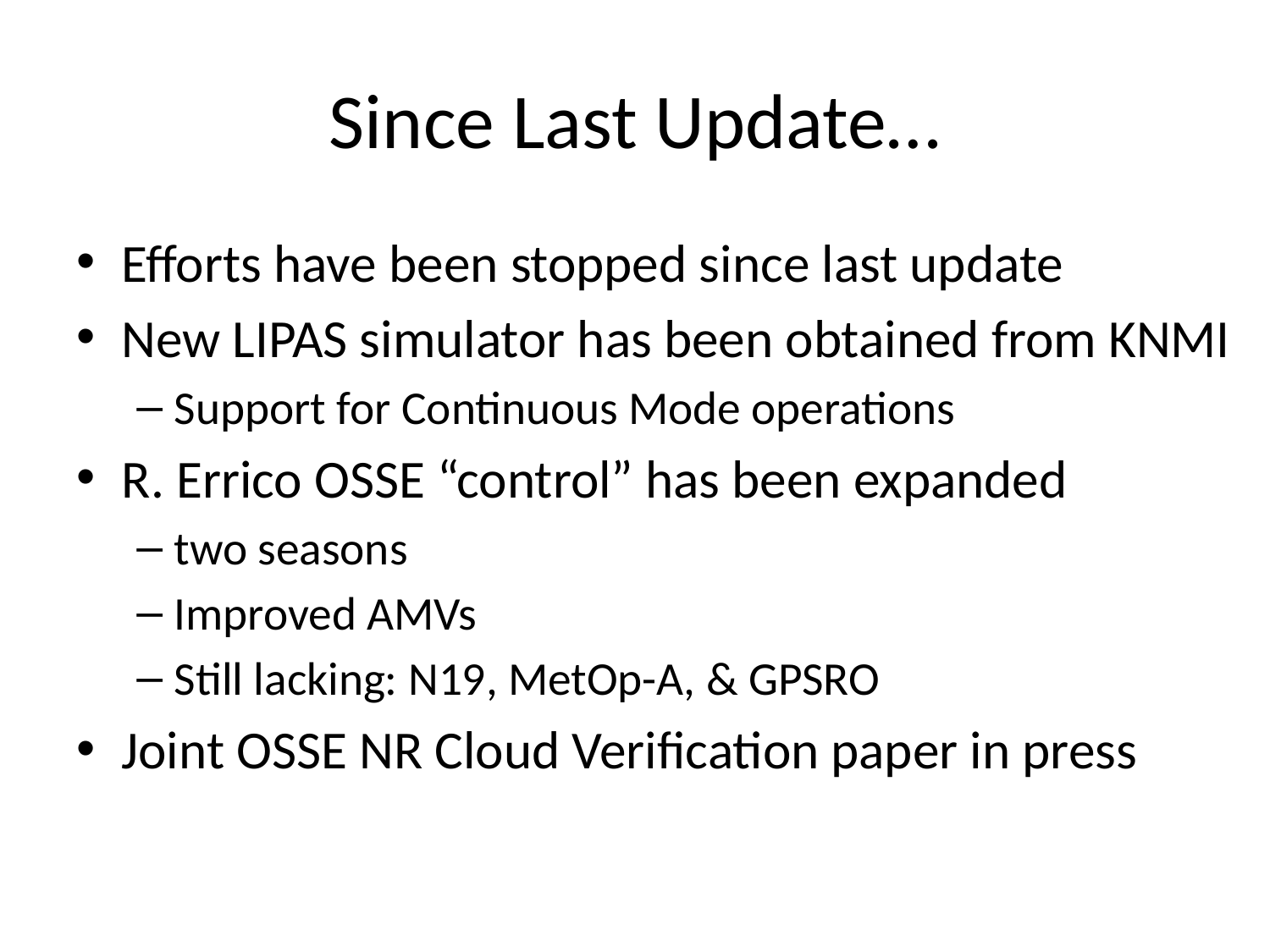

# Since Last Update…
Efforts have been stopped since last update
New LIPAS simulator has been obtained from KNMI
Support for Continuous Mode operations
R. Errico OSSE “control” has been expanded
two seasons
Improved AMVs
Still lacking: N19, MetOp-A, & GPSRO
Joint OSSE NR Cloud Verification paper in press